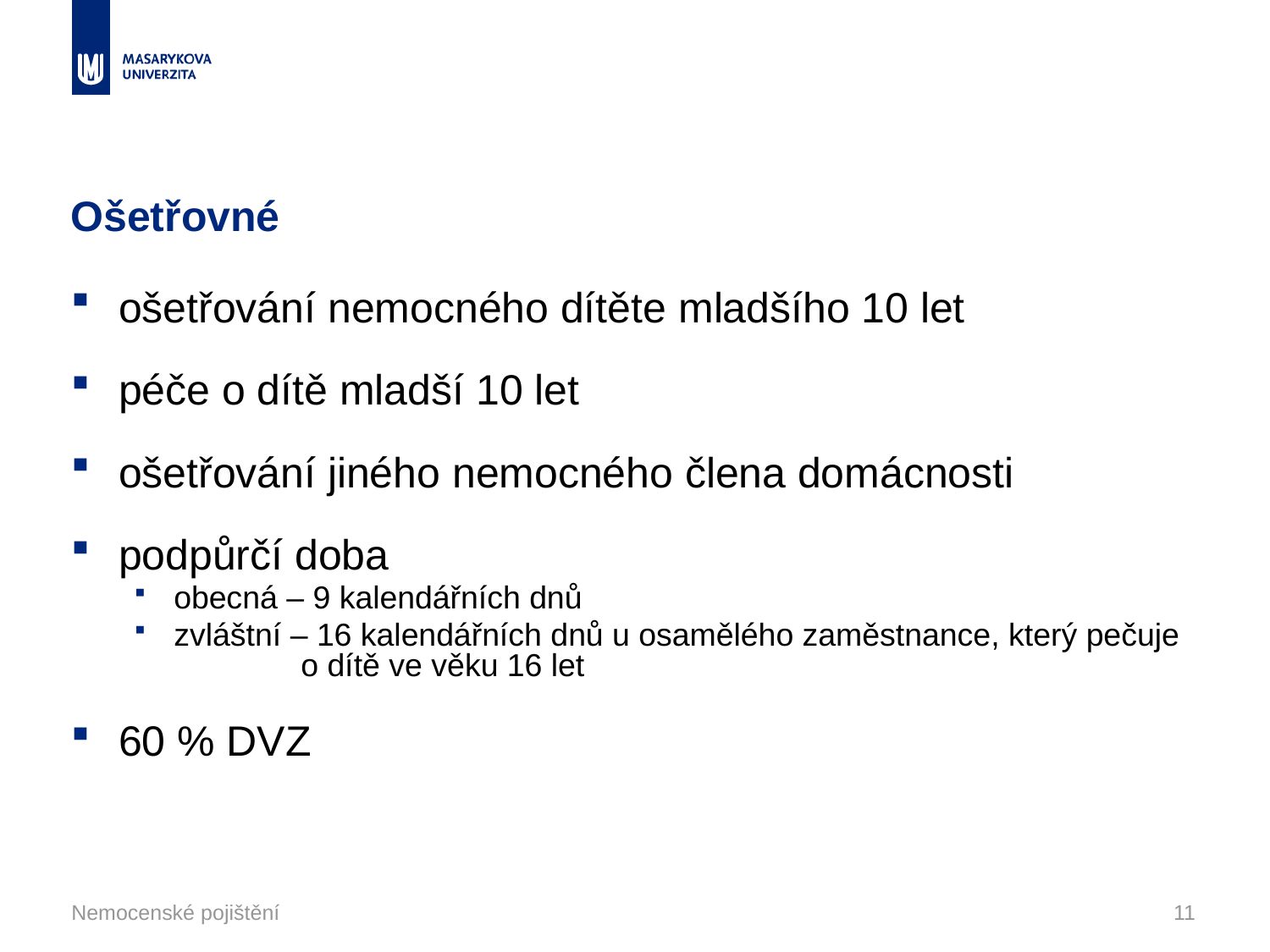

# Ošetřovné
ošetřování nemocného dítěte mladšího 10 let
péče o dítě mladší 10 let
ošetřování jiného nemocného člena domácnosti
podpůrčí doba
obecná – 9 kalendářních dnů
zvláštní – 16 kalendářních dnů u osamělého zaměstnance, který pečuje 		o dítě ve věku 16 let
60 % DVZ
Nemocenské pojištění
11